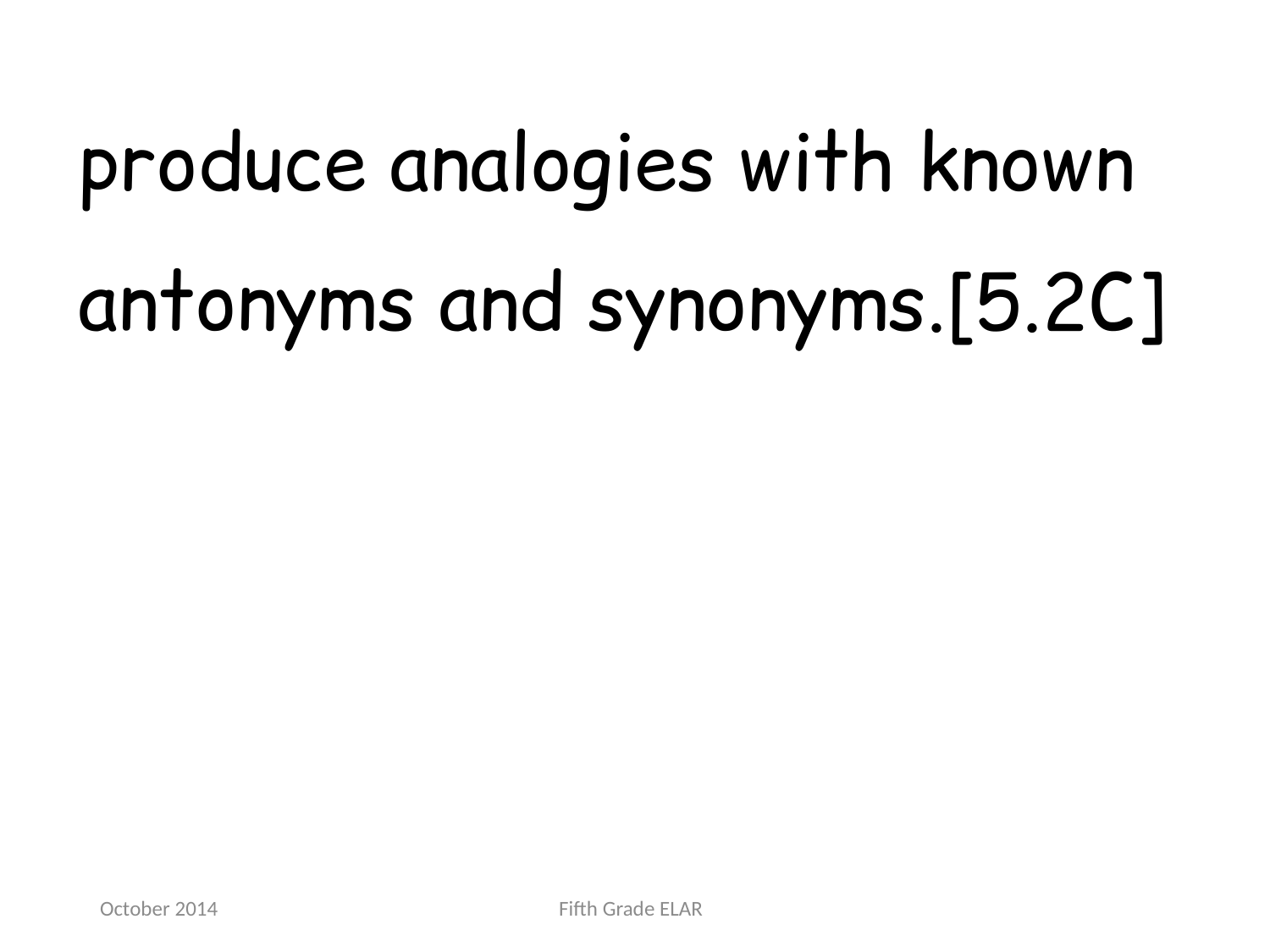

produce analogies with known antonyms and synonyms.[5.2C]
October 2014
Fifth Grade ELAR